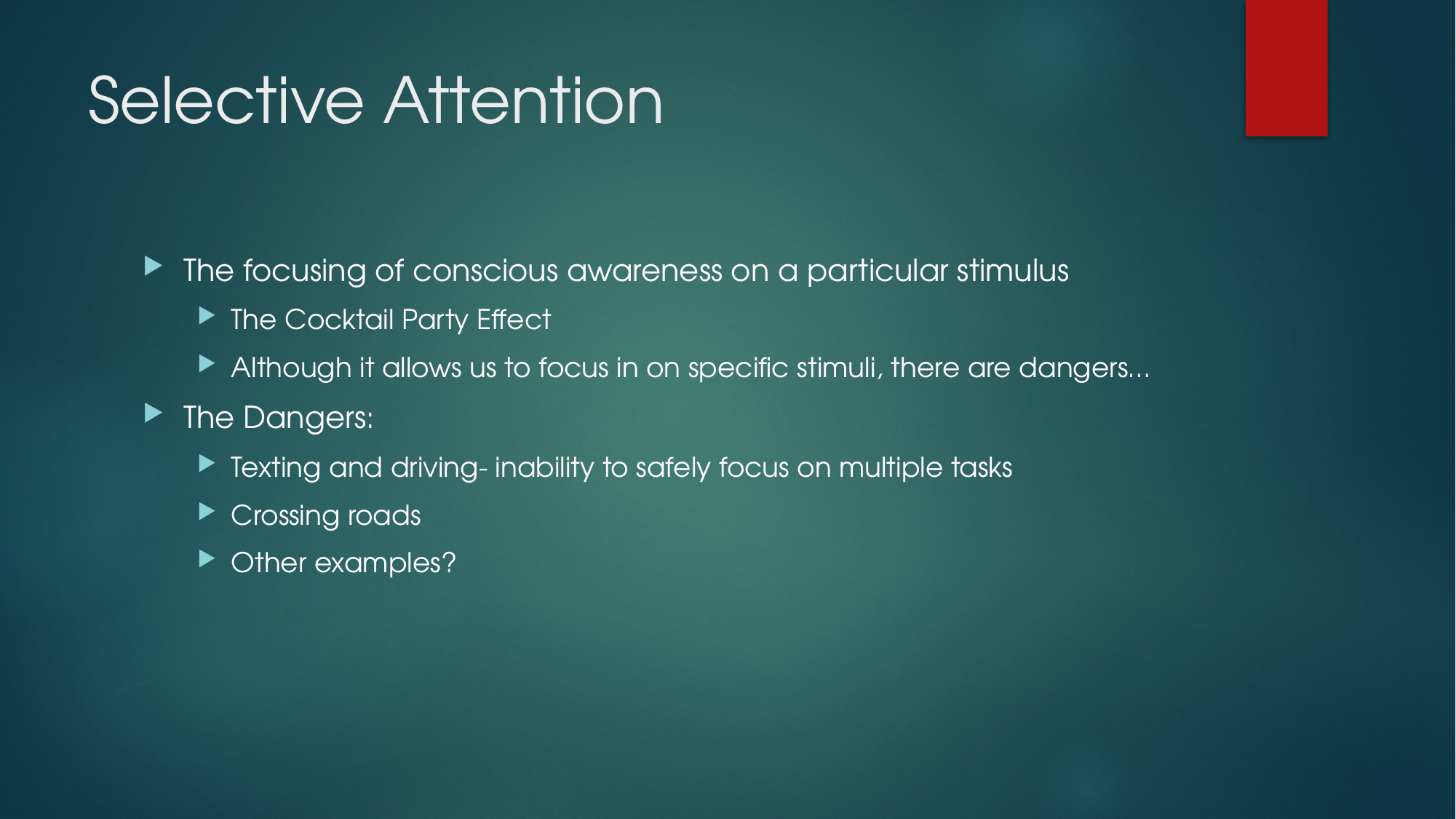

# Selective Attention
The focusing of conscious awareness on a particular stimulus
The Cocktail Party Effect
Although it allows us to focus in on specific stimuli, there are dangers…
The Dangers:
Texting and driving- inability to safely focus on multiple tasks
Crossing roads
Other examples?